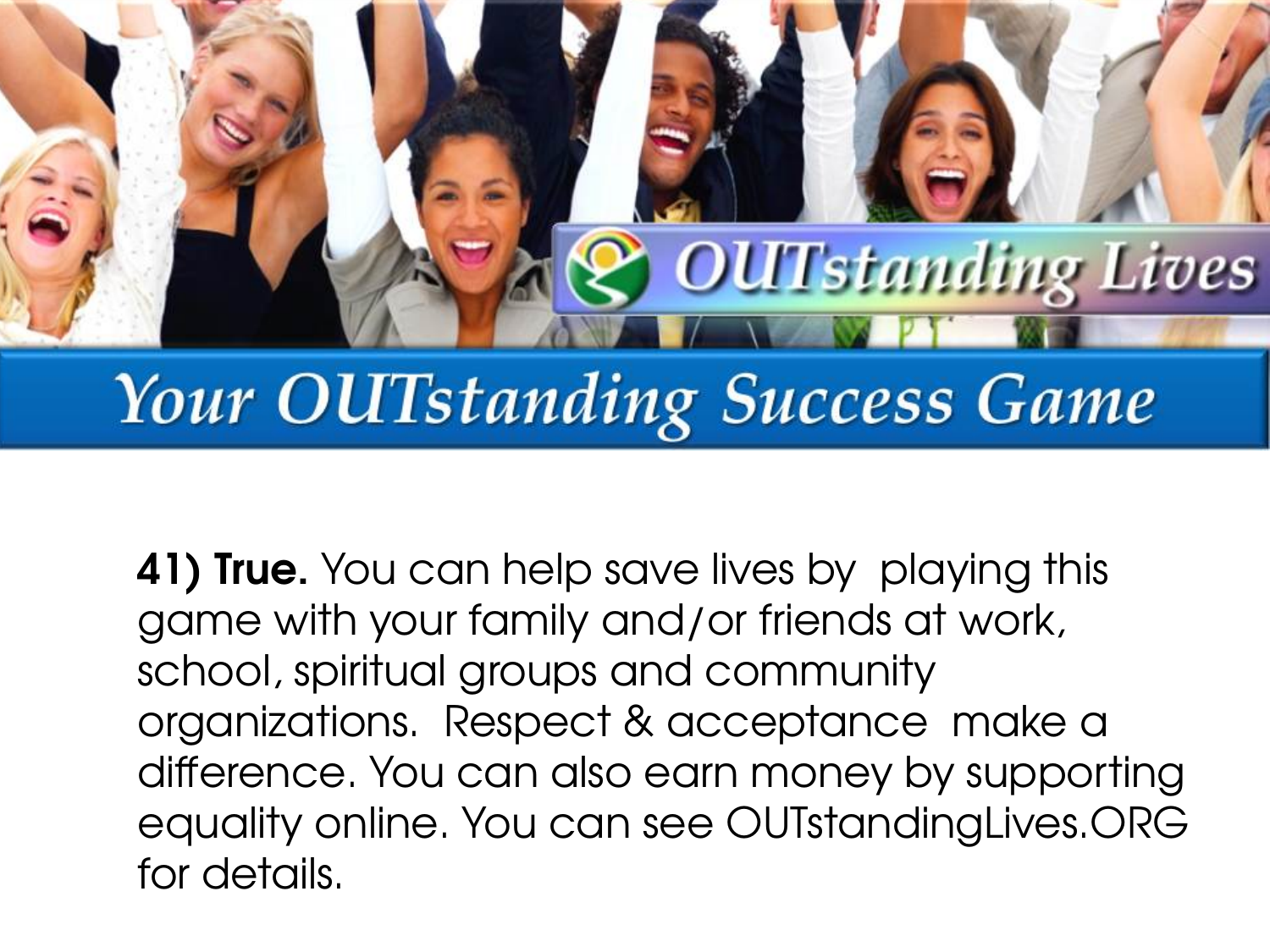

41) True. You can help save lives by  playing this game with your family and/or friends at work,  school, spiritual groups and community organizations.  Respect & acceptance  make a difference. You can also earn money by supporting equality online. You can see OUTstandingLives.ORG for details.